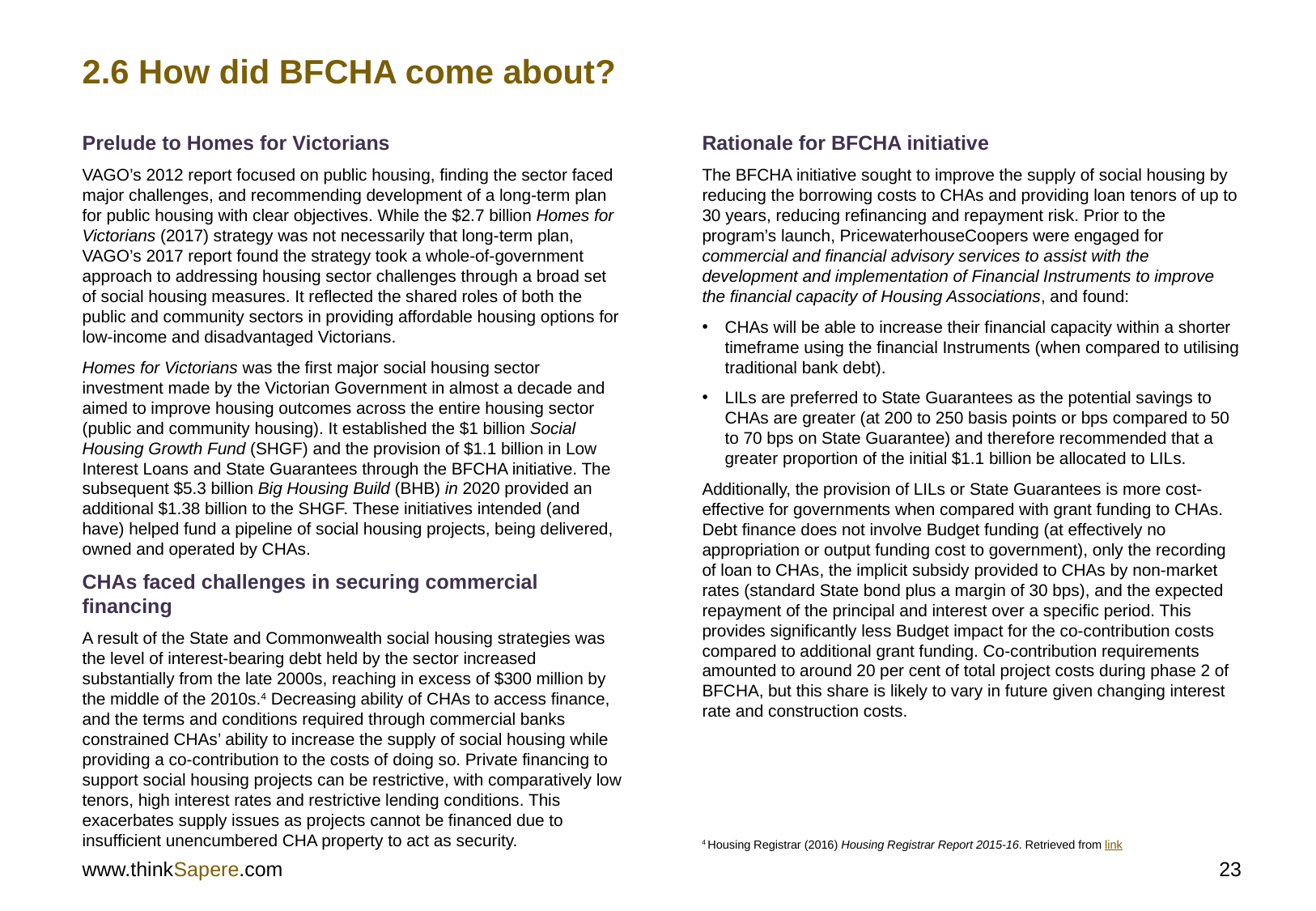

# 2.6 How did BFCHA come about?
Rationale for BFCHA initiative
The BFCHA initiative sought to improve the supply of social housing by reducing the borrowing costs to CHAs and providing loan tenors of up to 30 years, reducing refinancing and repayment risk. Prior to the program’s launch, PricewaterhouseCoopers were engaged for commercial and financial advisory services to assist with the development and implementation of Financial Instruments to improve the financial capacity of Housing Associations, and found:
CHAs will be able to increase their financial capacity within a shorter timeframe using the financial Instruments (when compared to utilising traditional bank debt).
LILs are preferred to State Guarantees as the potential savings to CHAs are greater (at 200 to 250 basis points or bps compared to 50 to 70 bps on State Guarantee) and therefore recommended that a greater proportion of the initial $1.1 billion be allocated to LILs.
Additionally, the provision of LILs or State Guarantees is more cost-effective for governments when compared with grant funding to CHAs. Debt finance does not involve Budget funding (at effectively no appropriation or output funding cost to government), only the recording of loan to CHAs, the implicit subsidy provided to CHAs by non-market rates (standard State bond plus a margin of 30 bps), and the expected repayment of the principal and interest over a specific period. This provides significantly less Budget impact for the co-contribution costs compared to additional grant funding. Co-contribution requirements amounted to around 20 per cent of total project costs during phase 2 of BFCHA, but this share is likely to vary in future given changing interest rate and construction costs.
Prelude to Homes for Victorians
VAGO’s 2012 report focused on public housing, finding the sector faced major challenges, and recommending development of a long-term plan for public housing with clear objectives. While the $2.7 billion Homes for Victorians (2017) strategy was not necessarily that long-term plan, VAGO’s 2017 report found the strategy took a whole-of-government approach to addressing housing sector challenges through a broad set of social housing measures. It reflected the shared roles of both the public and community sectors in providing affordable housing options for low-income and disadvantaged Victorians.
Homes for Victorians was the first major social housing sector investment made by the Victorian Government in almost a decade and aimed to improve housing outcomes across the entire housing sector (public and community housing). It established the $1 billion Social Housing Growth Fund (SHGF) and the provision of $1.1 billion in Low Interest Loans and State Guarantees through the BFCHA initiative. The subsequent $5.3 billion Big Housing Build (BHB) in 2020 provided an additional $1.38 billion to the SHGF. These initiatives intended (and have) helped fund a pipeline of social housing projects, being delivered, owned and operated by CHAs.
CHAs faced challenges in securing commercial financing
A result of the State and Commonwealth social housing strategies was the level of interest-bearing debt held by the sector increased substantially from the late 2000s, reaching in excess of $300 million by the middle of the 2010s.4 Decreasing ability of CHAs to access finance, and the terms and conditions required through commercial banks constrained CHAs’ ability to increase the supply of social housing while providing a co-contribution to the costs of doing so. Private financing to support social housing projects can be restrictive, with comparatively low tenors, high interest rates and restrictive lending conditions. This exacerbates supply issues as projects cannot be financed due to insufficient unencumbered CHA property to act as security.

4 Housing Registrar (2016) Housing Registrar Report 2015-16. Retrieved from link
www.thinkSapere.com
23